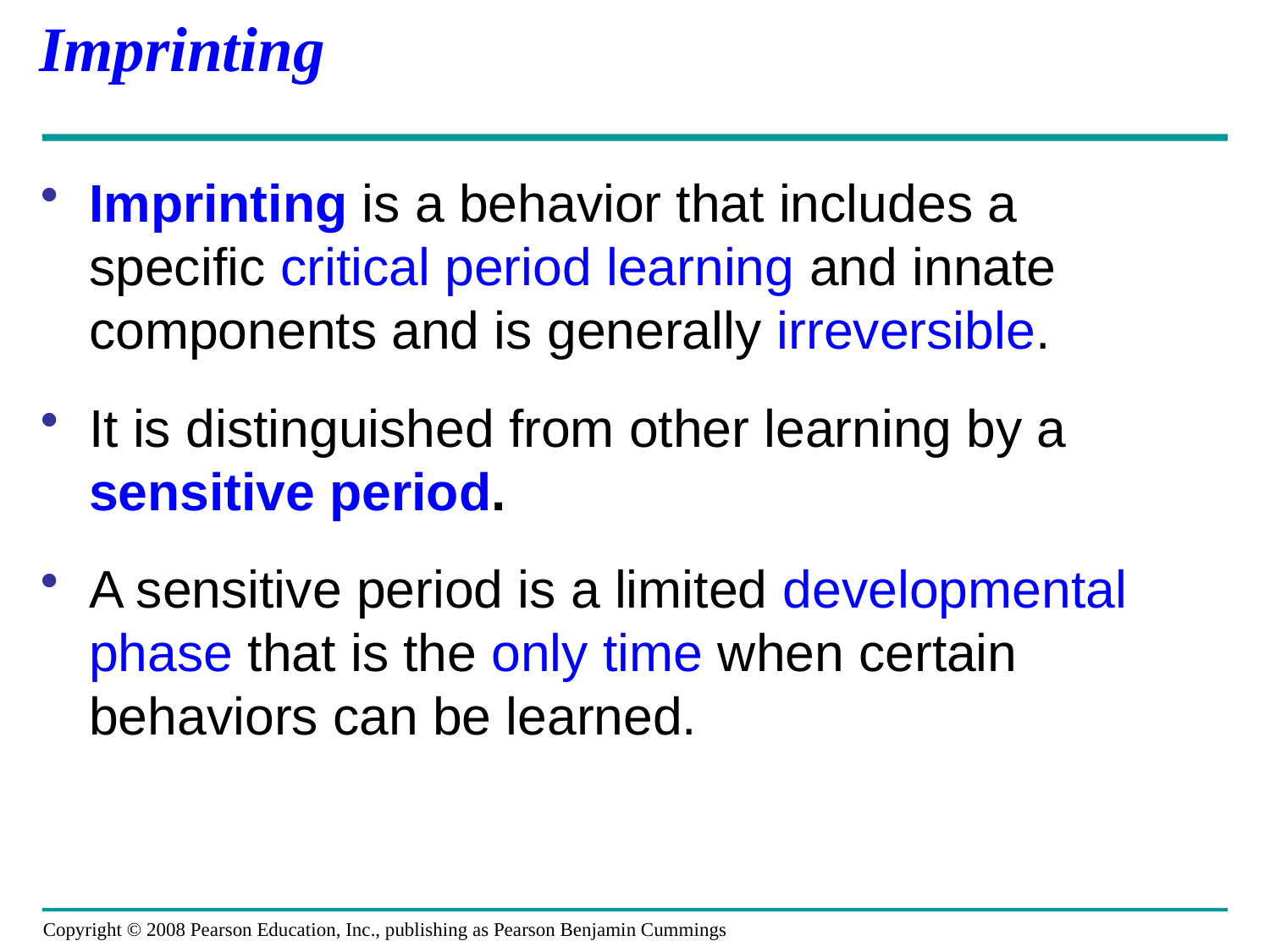

# Imprinting
Imprinting is a behavior that includes a specific critical period learning and innate components and is generally irreversible.
It is distinguished from other learning by a sensitive period.
A sensitive period is a limited developmental phase that is the only time when certain behaviors can be learned.